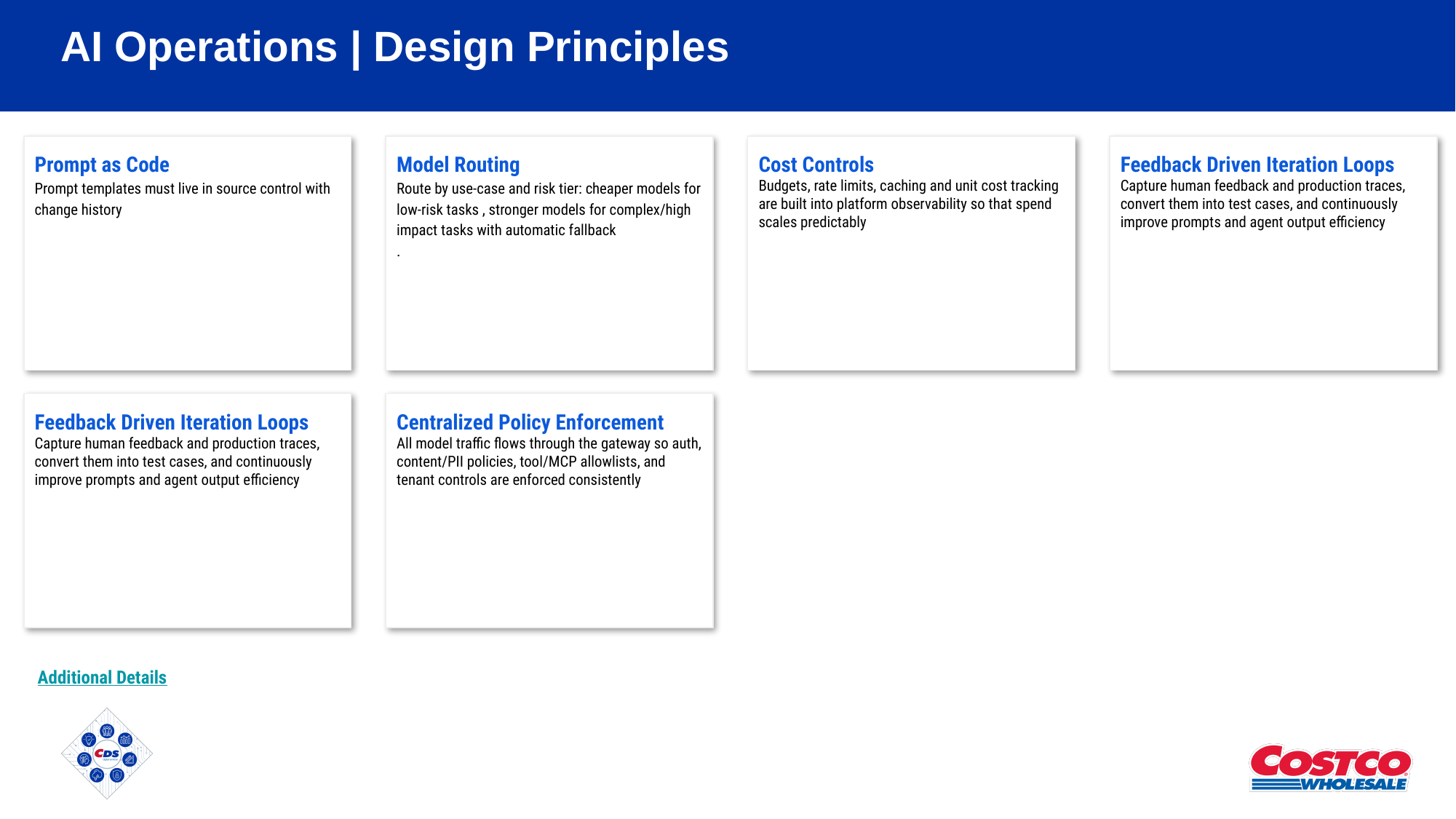

# AI Operations | Design Principles
Prompt as Code
Prompt templates must live in source control with change history

Model Routing
Route by use-case and risk tier: cheaper models for low-risk tasks , stronger models for complex/high impact tasks with automatic fallback
.

Cost Controls
Budgets, rate limits, caching and unit cost tracking are built into platform observability so that spend scales predictably

Feedback Driven Iteration Loops
Capture human feedback and production traces, convert them into test cases, and continuously improve prompts and agent output efficiency

Feedback Driven Iteration Loops
Capture human feedback and production traces, convert them into test cases, and continuously improve prompts and agent output efficiency

Centralized Policy Enforcement
All model traffic flows through the gateway so auth, content/PII policies, tool/MCP allowlists, and tenant controls are enforced consistently

Additional Details